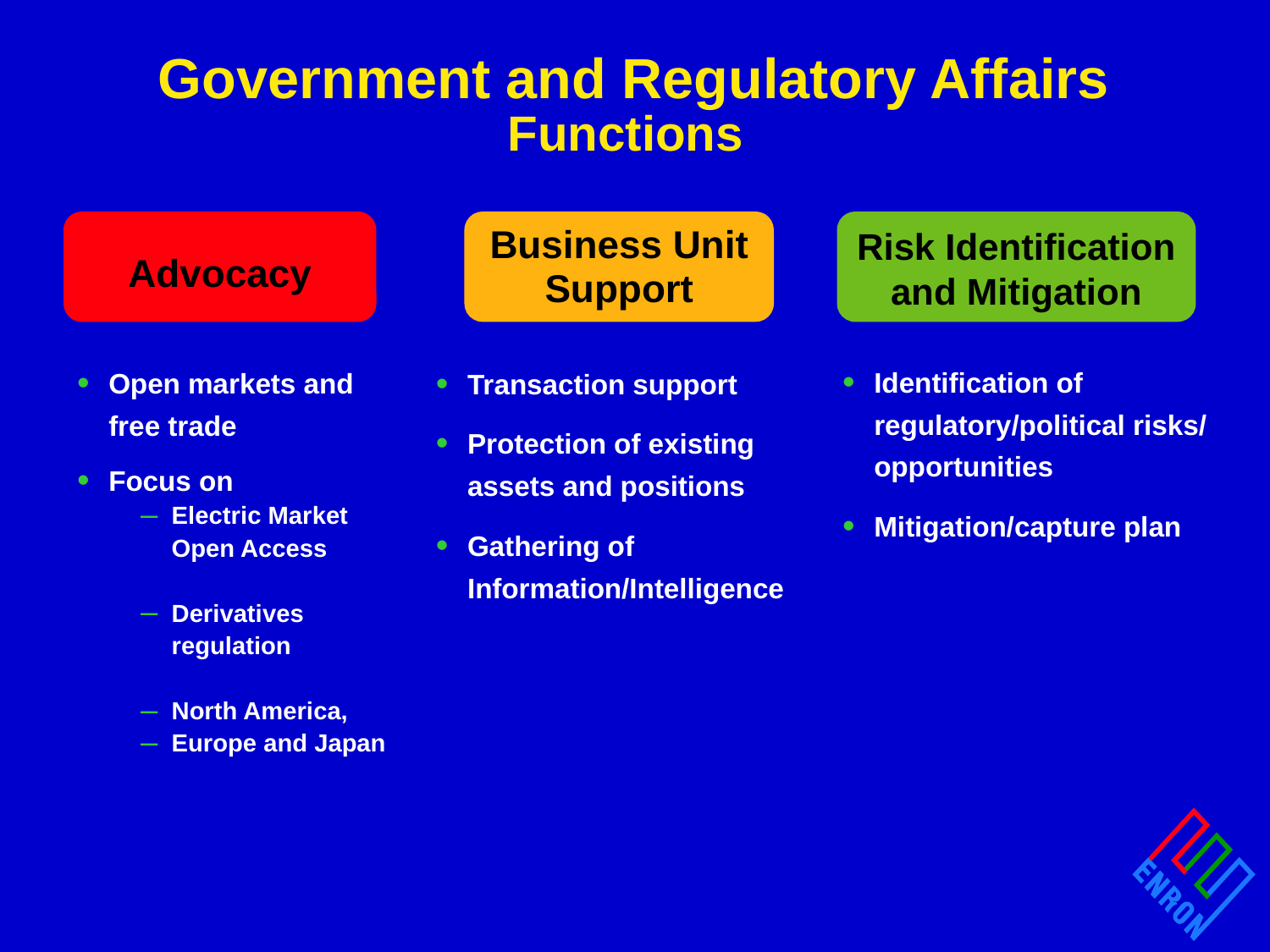

Government and Regulatory Affairs
Functions
Advocacy

Business Unit Support

Risk Identification and Mitigation
Identification of regulatory/political risks/ opportunities
Mitigation/capture plan
Open markets and free trade
Focus on
Electric Market Open Access

Derivatives regulation

North America,
Europe and Japan
Transaction support
Protection of existing assets and positions
Gathering of Information/Intelligence